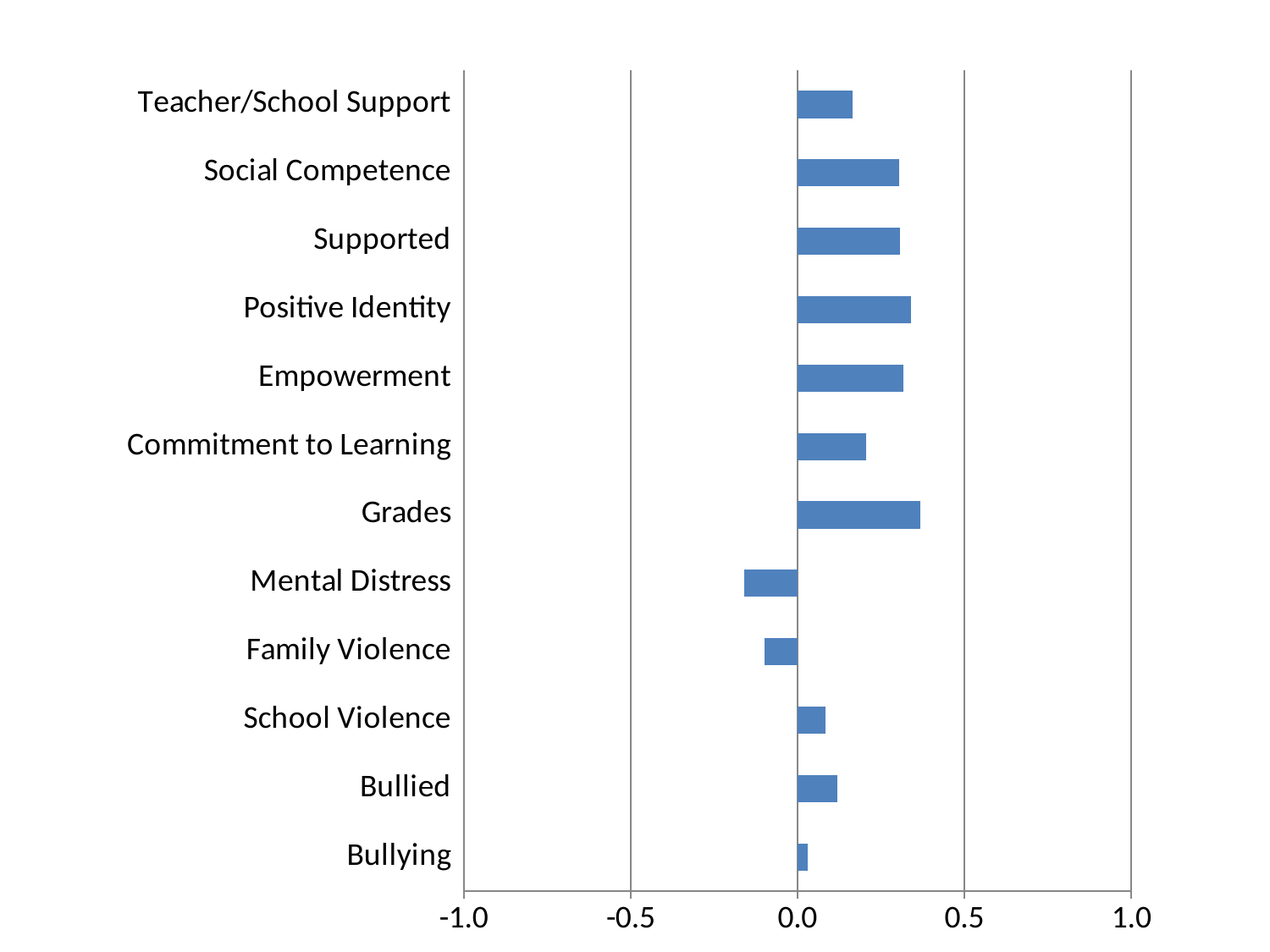

### Chart

| Category |  |
|---|---|
| Bullying | 0.029502366405677626 |
| Bullied | 0.11958874398216551 |
| School Violence | 0.0842860112693656 |
| Family Violence | -0.10004534981110852 |
| Mental Distress | -0.1595535106627974 |
| Grades | 0.367009493217351 |
| Commitment to Learning | 0.20639833074214858 |
| Empowerment | 0.31829817292376356 |
| Positive Identity | 0.3395051838401835 |
| Supported | 0.3058494498450655 |
| Social Competence | 0.3039878292891362 |
| Teacher/School Support | 0.16381320869171762 |